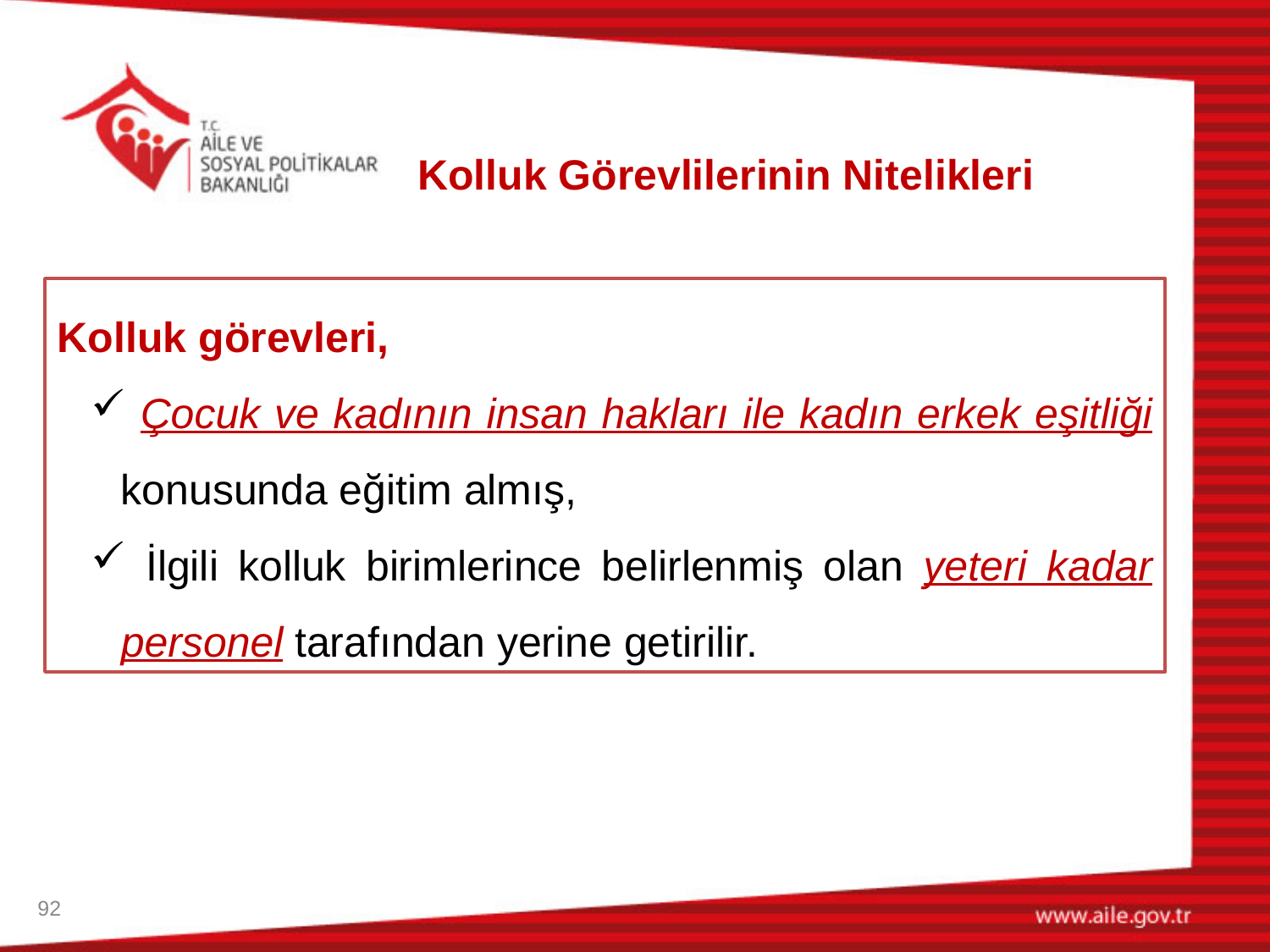

Kolluk Görevlilerinin Nitelikleri
Kolluk görevleri,
 Çocuk ve kadının insan hakları ile kadın erkek eşitliği konusunda eğitim almış,
 İlgili kolluk birimlerince belirlenmiş olan yeteri kadar personel tarafından yerine getirilir.
92